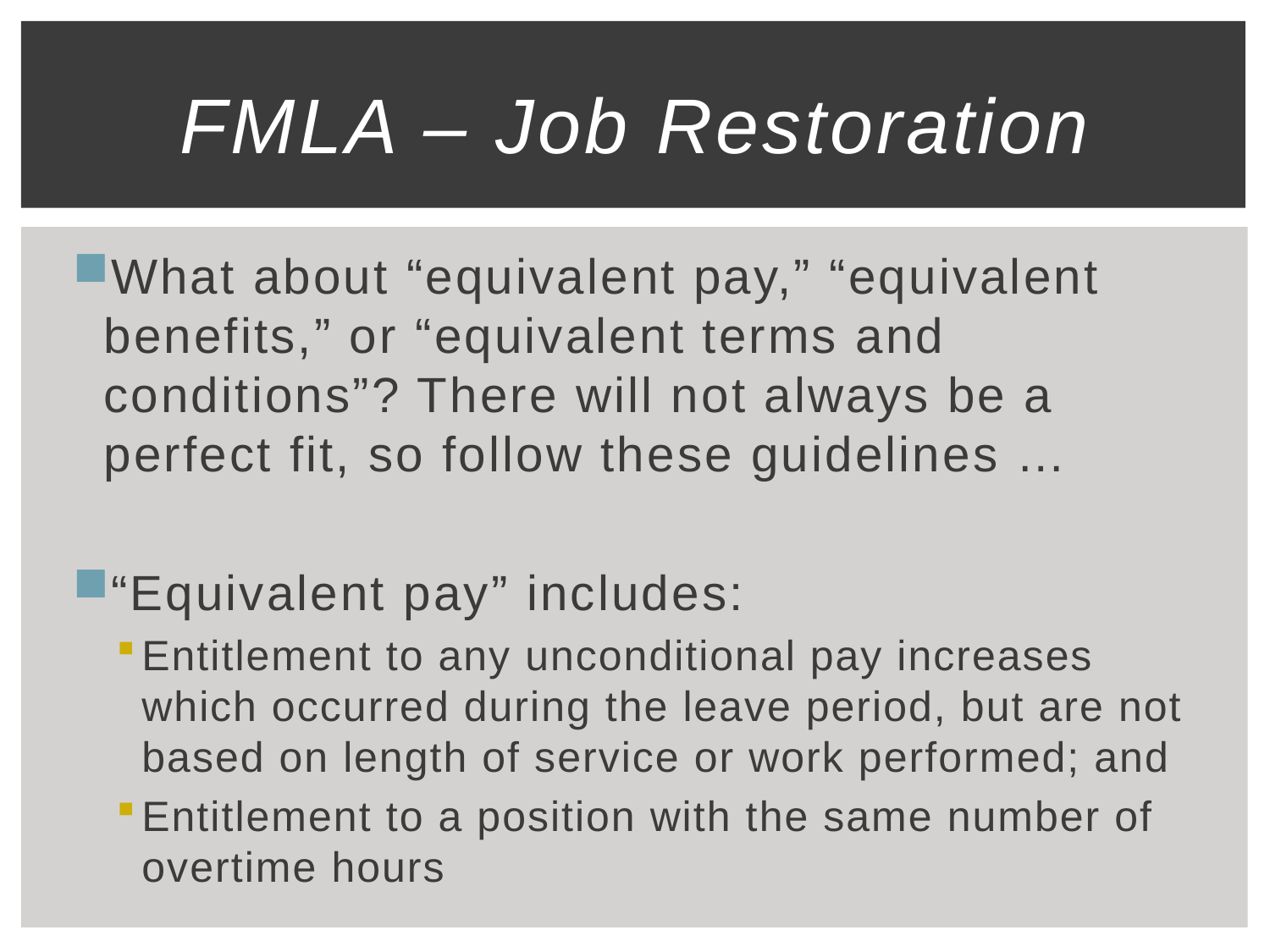

# FMLA – Job Restoration
What about “equivalent pay,” “equivalent benefits,” or “equivalent terms and conditions”? There will not always be a perfect fit, so follow these guidelines …

“Equivalent pay” includes:
Entitlement to any unconditional pay increases which occurred during the leave period, but are not based on length of service or work performed; and
Entitlement to a position with the same number of overtime hours